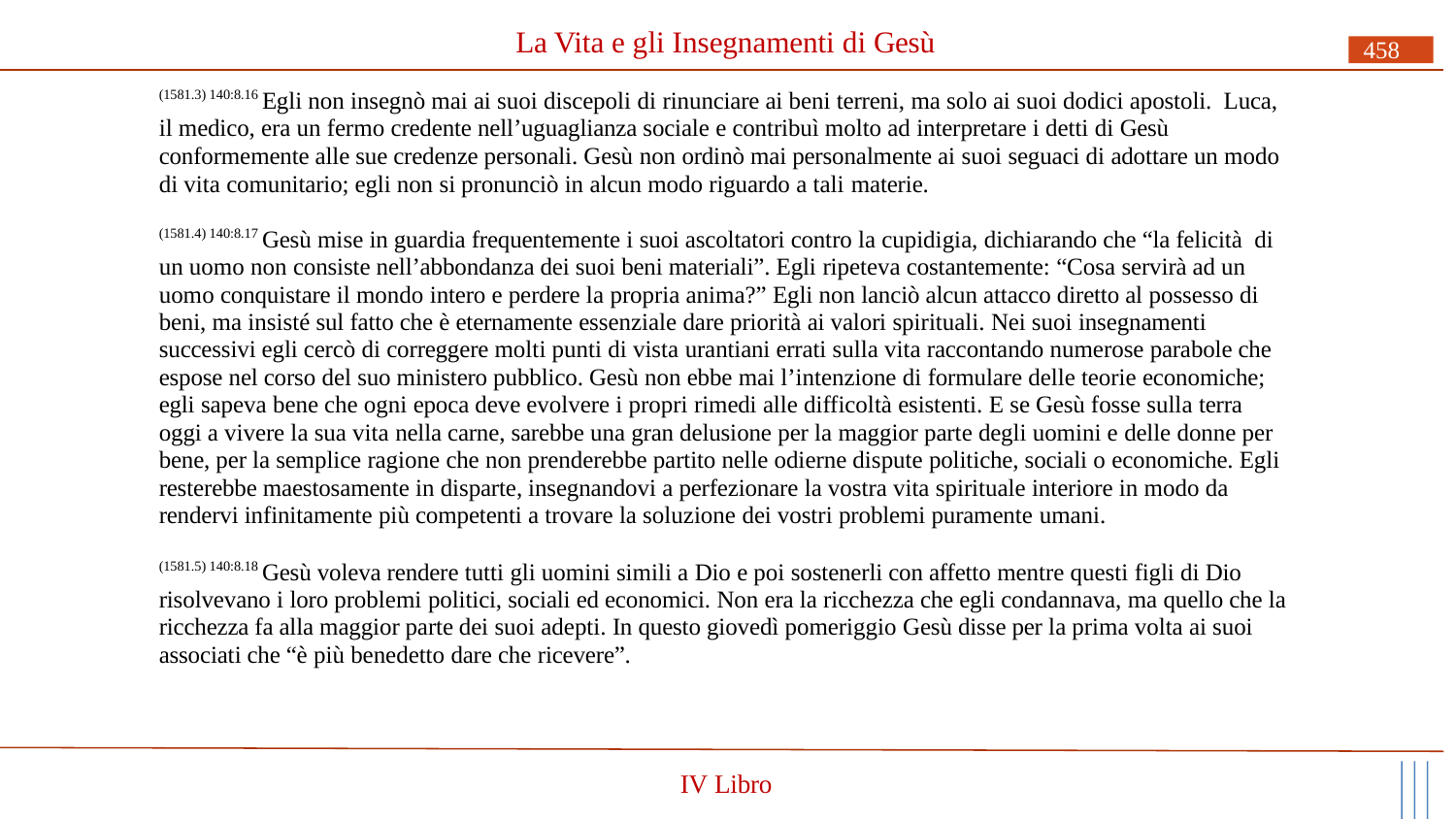

# La Vita e gli Insegnamenti di Gesù
458

(1581.3) 140:8.16 Egli non insegnò mai ai suoi discepoli di rinunciare ai beni terreni, ma solo ai suoi dodici apostoli.  Luca, il medico, era un fermo credente nell’uguaglianza sociale e contribuì molto ad interpretare i detti di Gesù  conformemente alle sue credenze personali. Gesù non ordinò mai personalmente ai suoi seguaci di adottare un modo  di vita comunitario; egli non si pronunciò in alcun modo riguardo a tali materie.

(1581.4) 140:8.17 Gesù mise in guardia frequentemente i suoi ascoltatori contro la cupidigia, dichiarando che “la felicità  di un uomo non consiste nell’abbondanza dei suoi beni materiali”. Egli ripeteva costantemente: “Cosa servirà ad un  uomo conquistare il mondo intero e perdere la propria anima?” Egli non lanciò alcun attacco diretto al possesso di  beni, ma insisté sul fatto che è eternamente essenziale dare priorità ai valori spirituali. Nei suoi insegnamenti  successivi egli cercò di correggere molti punti di vista urantiani errati sulla vita raccontando numerose parabole che  espose nel corso del suo ministero pubblico. Gesù non ebbe mai l’intenzione di formulare delle teorie economiche;  egli sapeva bene che ogni epoca deve evolvere i propri rimedi alle difficoltà esistenti. E se Gesù fosse sulla terra  oggi a vivere la sua vita nella carne, sarebbe una gran delusione per la maggior parte degli uomini e delle donne per  bene, per la semplice ragione che non prenderebbe partito nelle odierne dispute politiche, sociali o economiche. Egli  resterebbe maestosamente in disparte, insegnandovi a perfezionare la vostra vita spirituale interiore in modo da  rendervi infinitamente più competenti a trovare la soluzione dei vostri problemi puramente umani.

(1581.5) 140:8.18 Gesù voleva rendere tutti gli uomini simili a Dio e poi sostenerli con affetto mentre questi figli di Dio  risolvevano i loro problemi politici, sociali ed economici. Non era la ricchezza che egli condannava, ma quello che la  ricchezza fa alla maggior parte dei suoi adepti. In questo giovedì pomeriggio Gesù disse per la prima volta ai suoi  associati che “è più benedetto dare che ricevere”.

IV Libro